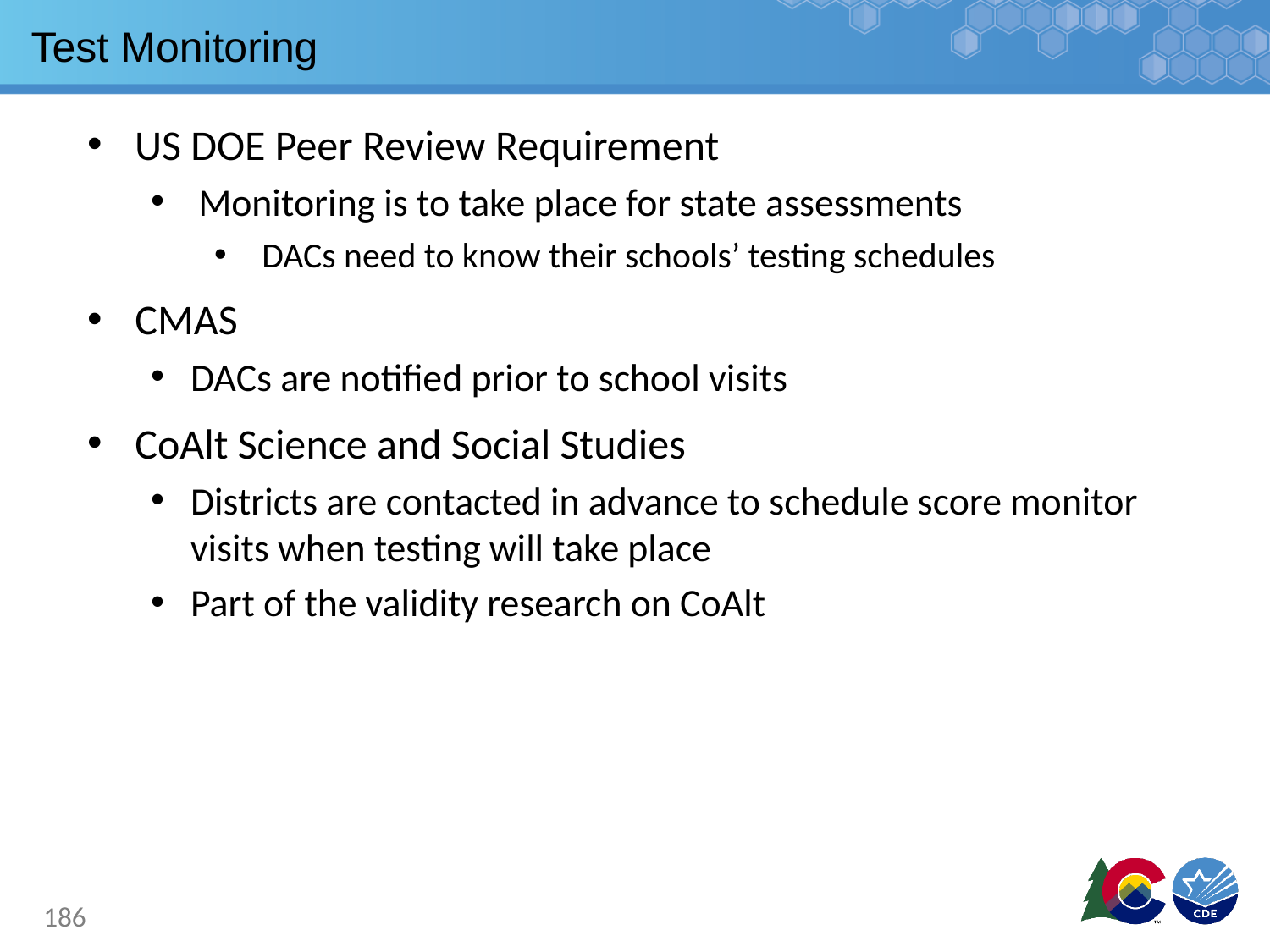

# Test Monitoring
US DOE Peer Review Requirement
Monitoring is to take place for state assessments
DACs need to know their schools’ testing schedules
CMAS
DACs are notified prior to school visits
CoAlt Science and Social Studies
Districts are contacted in advance to schedule score monitor visits when testing will take place
Part of the validity research on CoAlt

186